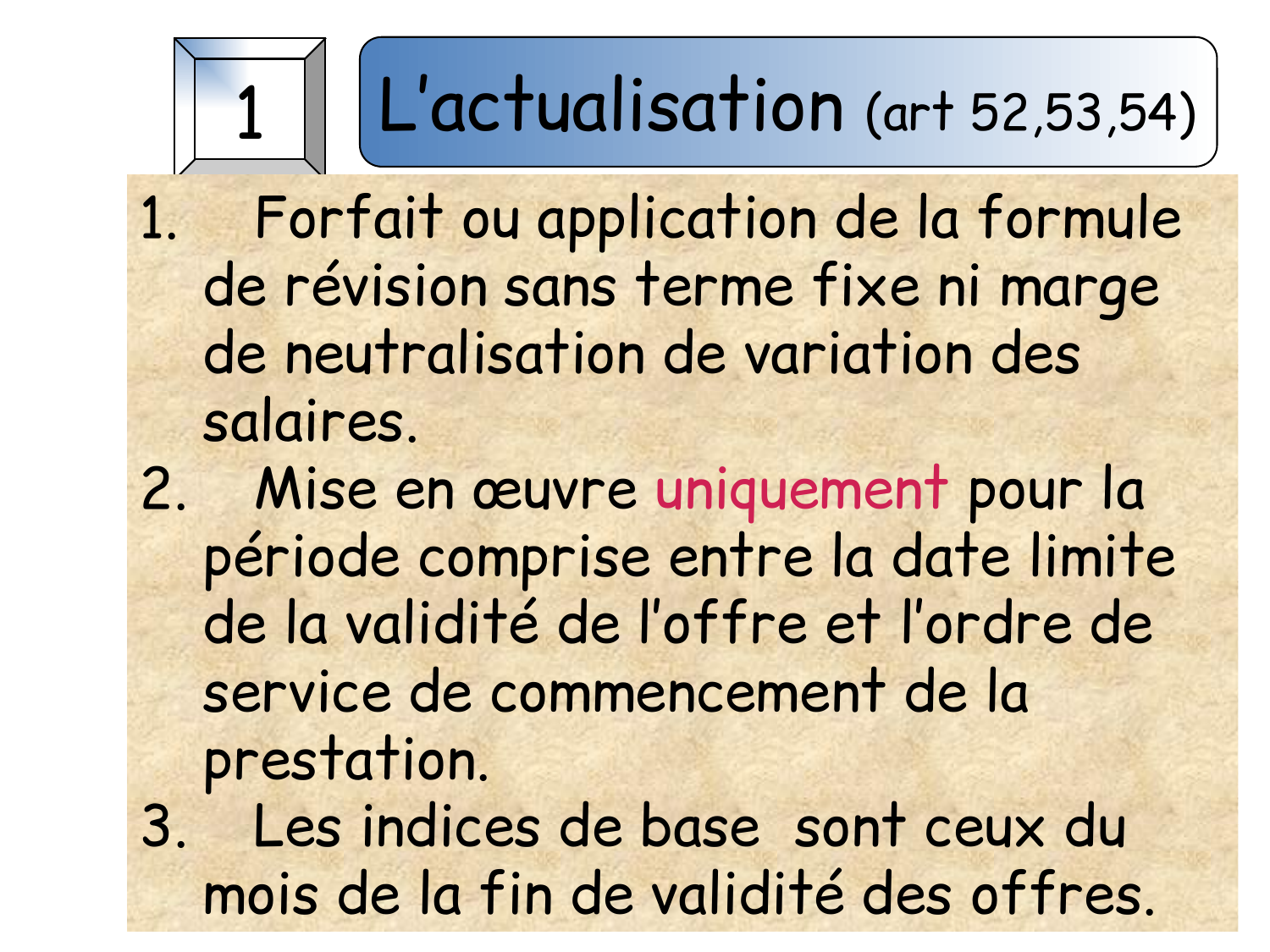

L’actualisation (art 52,53,54)
1
   Forfait ou application de la formule de révision sans terme fixe ni marge de neutralisation de variation des salaires.
   Mise en œuvre uniquement pour la période comprise entre la date limite de la validité de l’offre et l’ordre de service de commencement de la prestation.
   Les indices de base  sont ceux du mois de la fin de validité des offres.